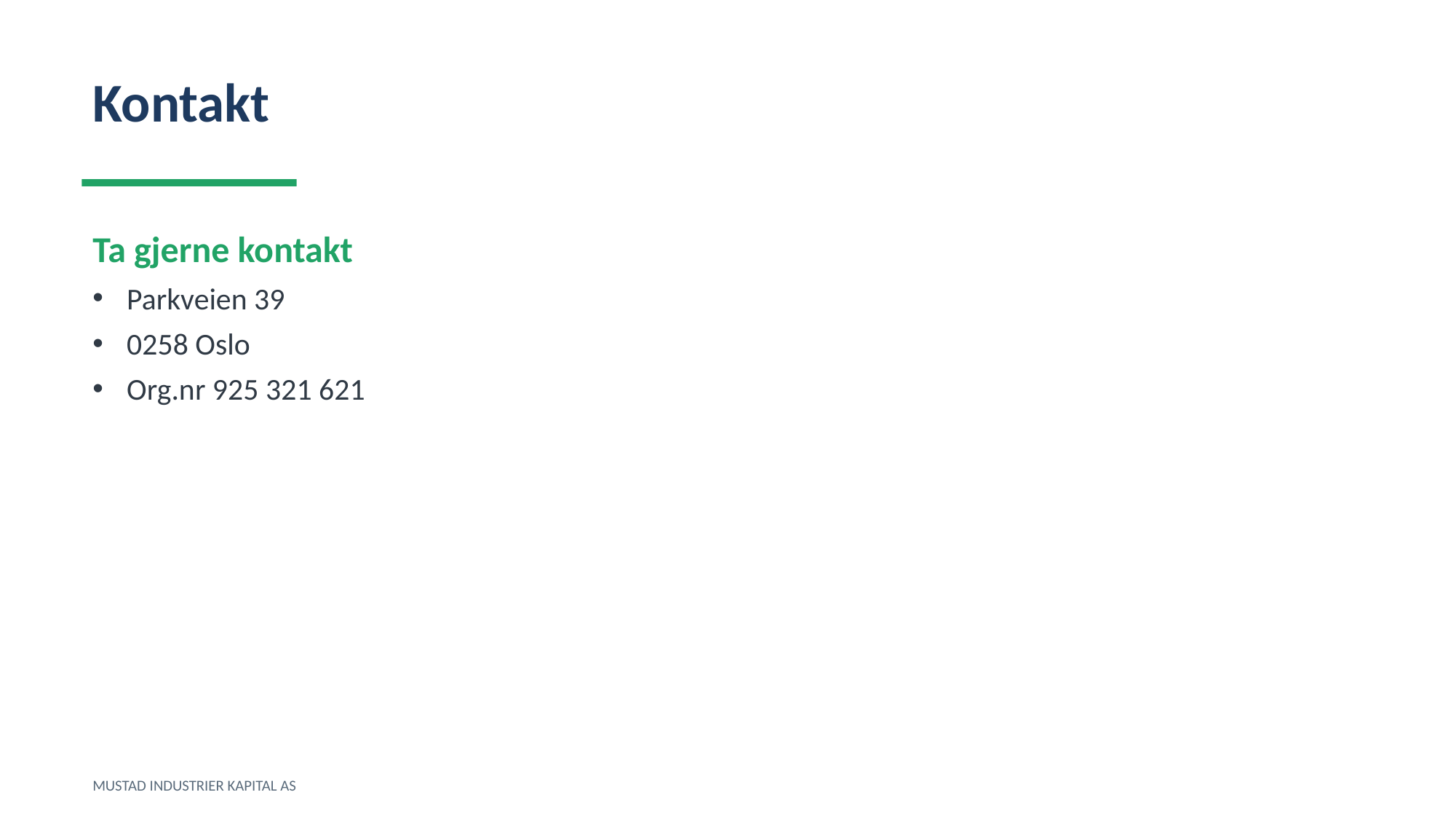

Kontakt

Ta gjerne kontakt
Parkveien 39
0258 Oslo
Org.nr 925 321 621
MUSTAD INDUSTRIER KAPITAL AS